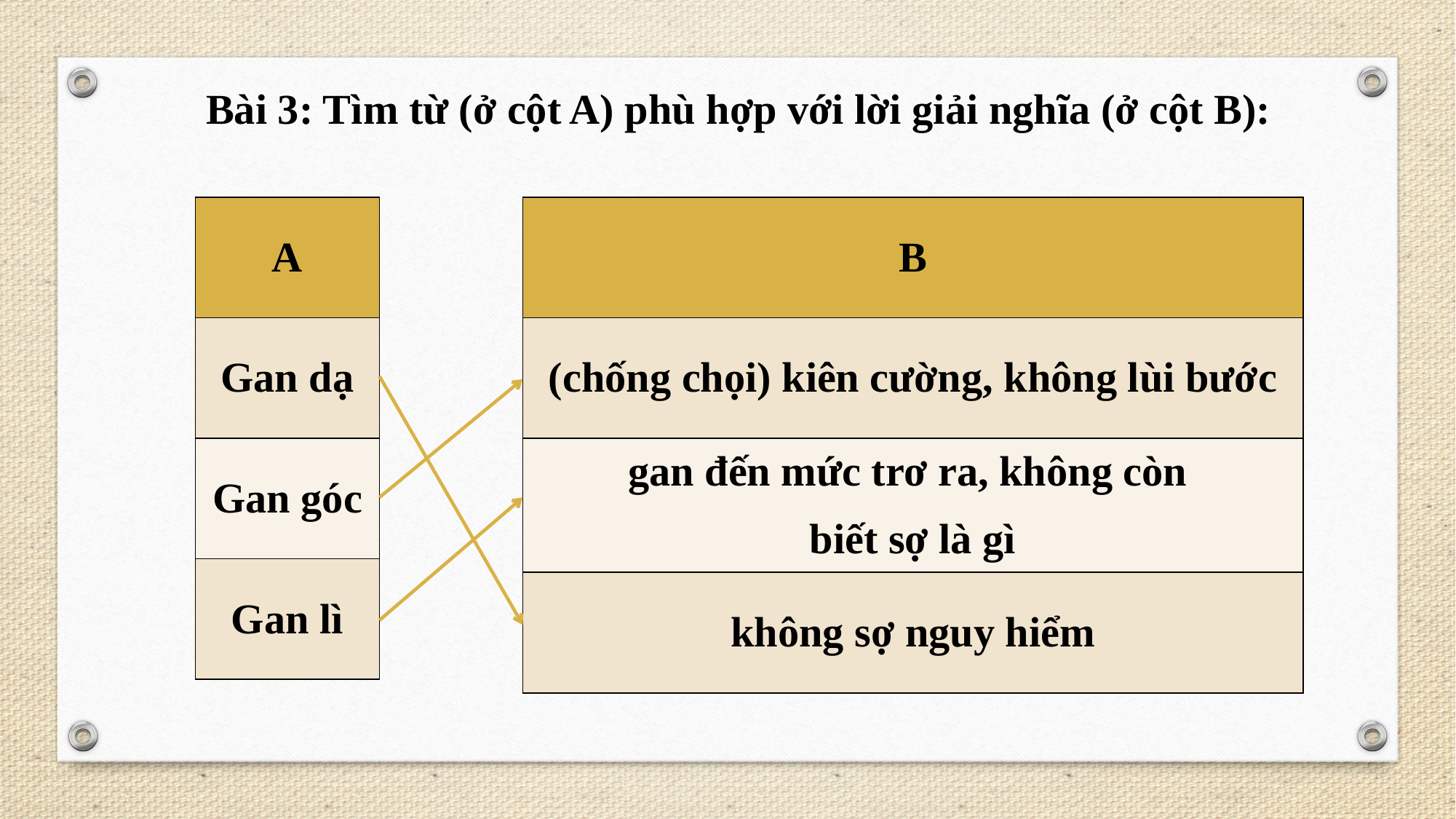

Bài 3: Tìm từ (ở cột A) phù hợp với lời giải nghĩa (ở cột B):
| A |
| --- |
| Gan dạ |
| Gan góc |
| Gan lì |
| B |
| --- |
| (chống chọi) kiên cường, không lùi bước |
| gan đến mức trơ ra, không còn biết sợ là gì |
| không sợ nguy hiểm |